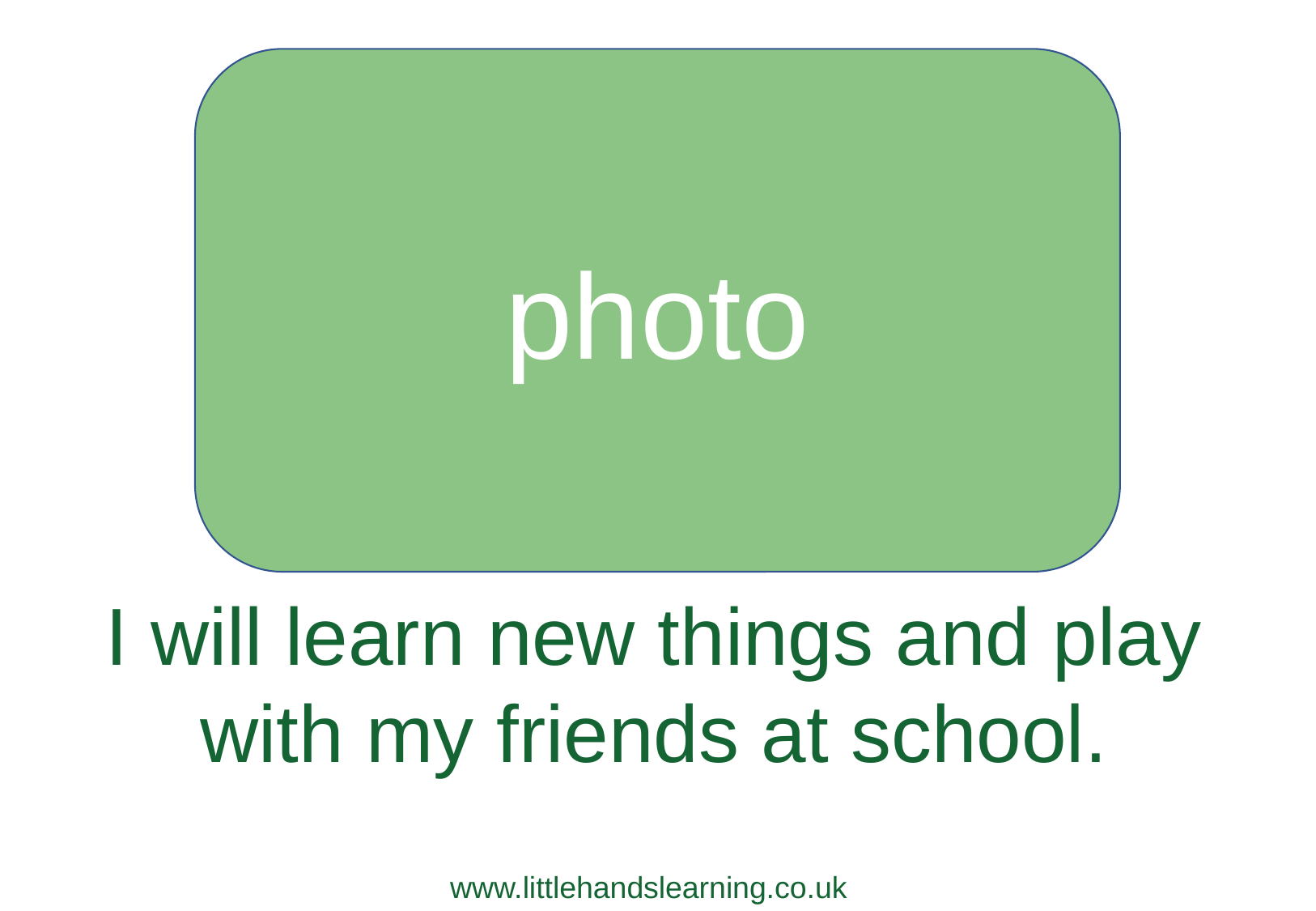

photo
I will learn new things and play
with my friends at school.
www.littlehandslearning.co.uk